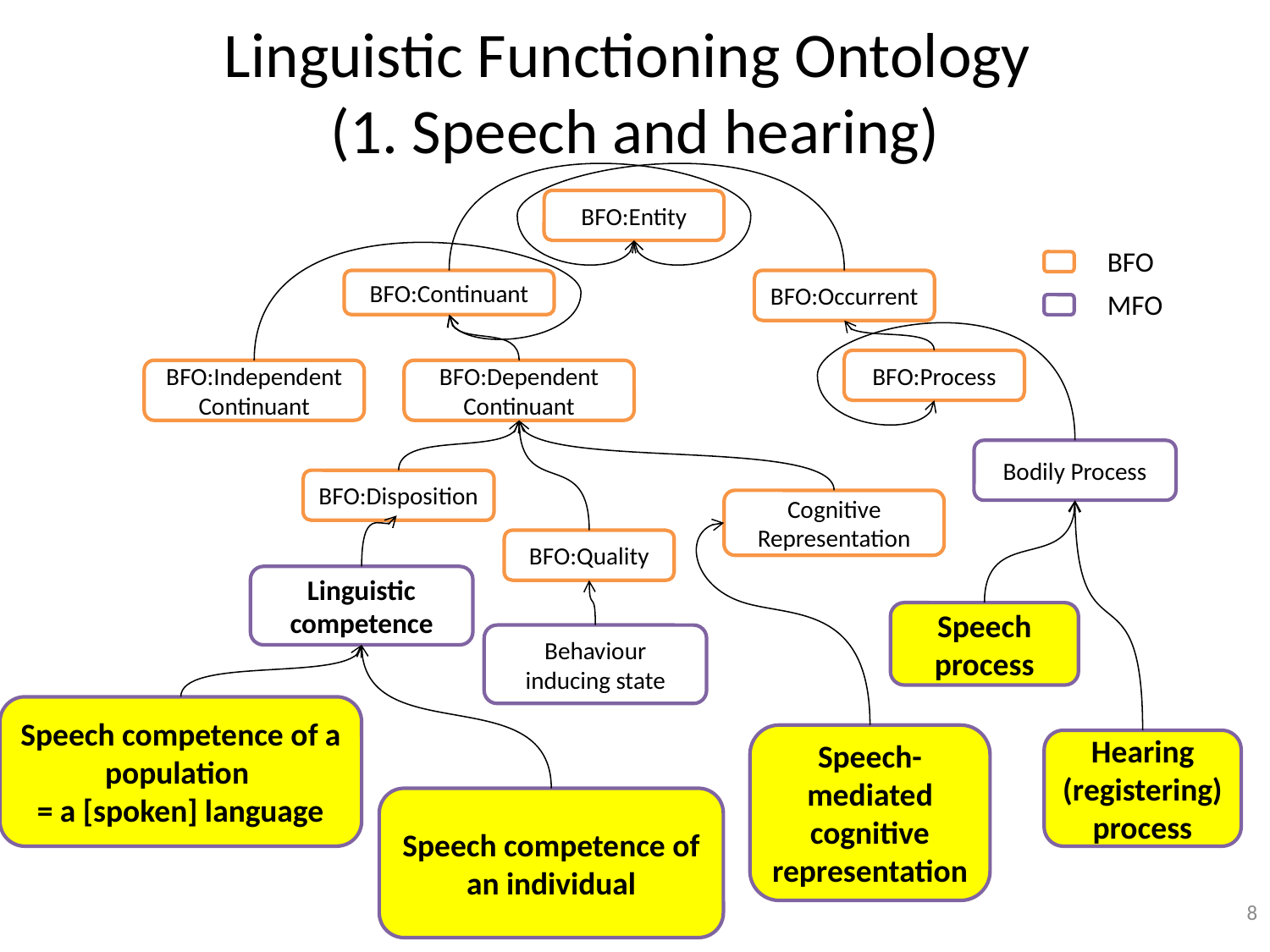

# Linguistic Functioning Ontology (1. Speech and hearing)
BFO:Entity
BFO

BFO:Continuant
BFO:Occurrent
MFO

BFO:Process
BFO:Dependent Continuant
BFO:Independent Continuant
Bodily Process
BFO:Disposition
Cognitive Representation
BFO:Quality
Linguistic competence
Speech process
Behaviour inducing state
Speech competence of a population
= a [spoken] language
Speech-mediated cognitive representation
Hearing (registering) process
8
Speech competence of an individual
8